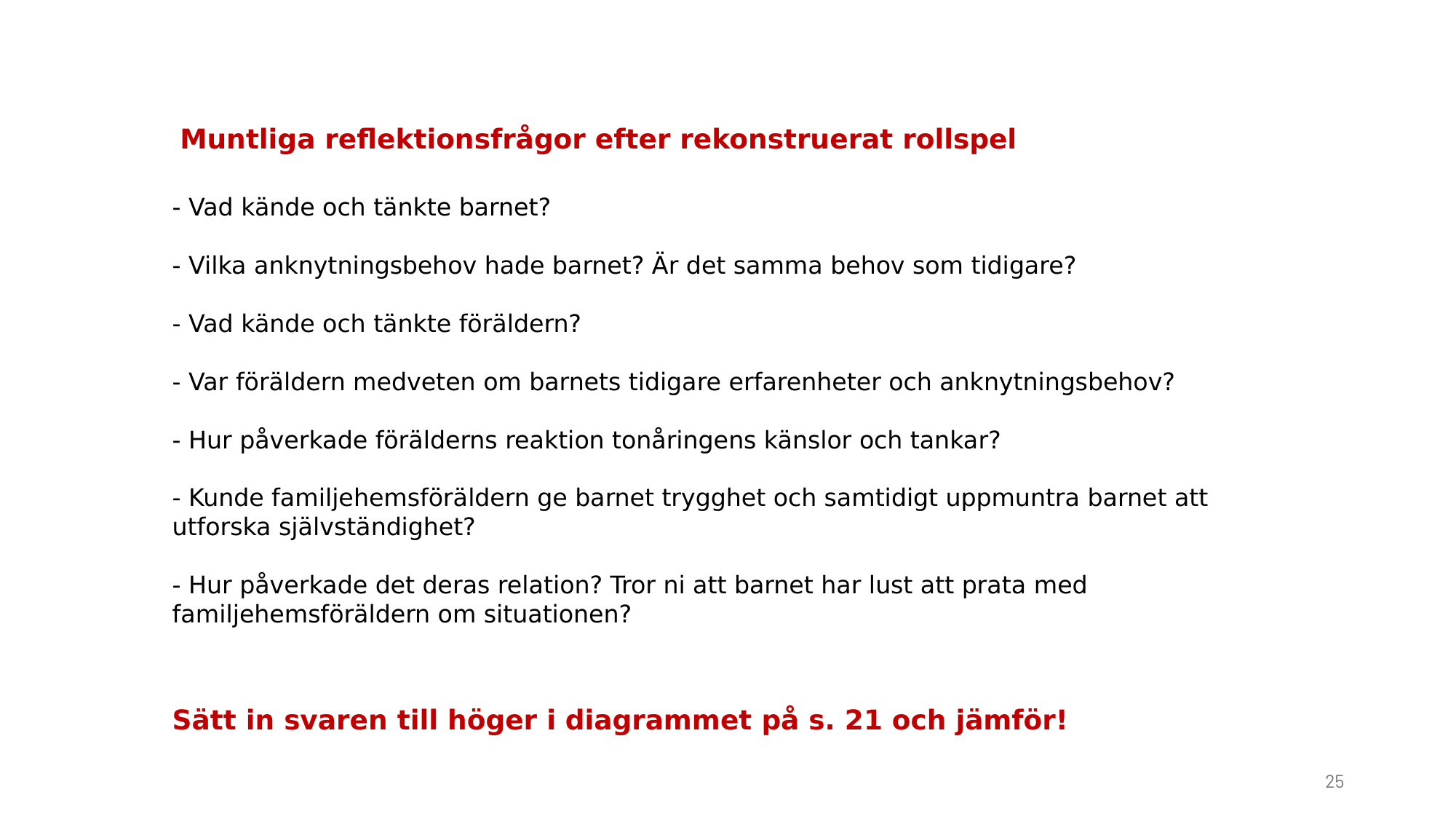

Muntliga reflektionsfrågor efter rekonstruerat rollspel
- Vad kände och tänkte barnet?

- Vilka anknytningsbehov hade barnet? Är det samma behov som tidigare?

- Vad kände och tänkte föräldern?

- Var föräldern medveten om barnets tidigare erfarenheter och anknytningsbehov?

- Hur påverkade förälderns reaktion tonåringens känslor och tankar?

- Kunde familjehemsföräldern ge barnet trygghet och samtidigt uppmuntra barnet att utforska självständighet?

- Hur påverkade det deras relation? Tror ni att barnet har lust att prata med familjehemsföräldern om situationen?

Sätt in svaren till höger i diagrammet på s. 21 och jämför!
25